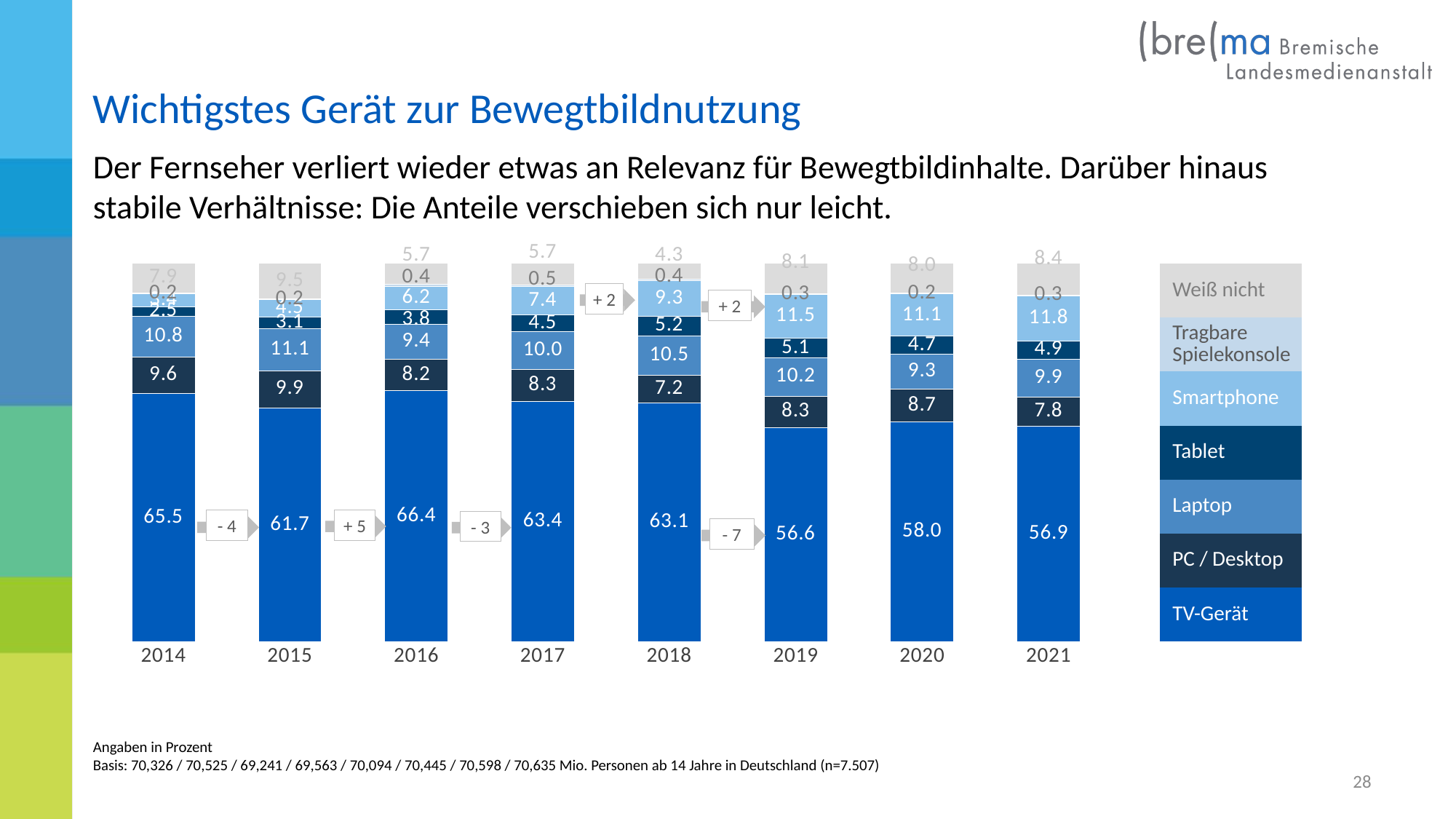

Wichtigstes Gerät zur Bewegtbildnutzung
Der Fernseher verliert wieder etwas an Relevanz für Bewegtbildinhalte. Darüber hinaus stabile Verhältnisse: Die Anteile verschieben sich nur leicht.

### Chart

| Category | TV-Gerät | PC | Laptop | Tablet | Smartphone | iPod touch, tragbare Sp. | weiß nicht |
|---|---|---|---|---|---|---|---|
| 2021 | 56.9 | 7.8 | 9.9 | 4.9 | 11.8 | 0.3 | 8.4 |
| 2020 | 58.0 | 8.7 | 9.3 | 4.7 | 11.1 | 0.2 | 8.0 |
| 2019 | 56.6 | 8.3 | 10.2 | 5.1 | 11.5 | 0.3 | 8.1 |
| 2018 | 63.1 | 7.2 | 10.5 | 5.2 | 9.3 | 0.4 | 4.3 |
| 2017 | 63.4 | 8.3 | 10.0 | 4.5 | 7.4 | 0.5 | 5.7 |
| 2016 | 66.4 | 8.2 | 9.4 | 3.8 | 6.2 | 0.4 | 5.7 |
| 2015 | 61.7 | 9.9 | 11.1 | 3.1 | 4.5 | 0.2 | 9.5 |
| 2014 | 65.5 | 9.6 | 10.8 | 2.5 | 3.4 | 0.2 | 7.9 |
| Weiß nicht |
| --- |
| Tragbare Spielekonsole |
| Smartphone |
| Tablet |
| Laptop |
| PC / Desktop |
| TV-Gerät |

+ 2

+ 2

+ 5
- 4
- 3
- 7
Angaben in Prozent
Basis: 70,326 / 70,525 / 69,241 / 69,563 / 70,094 / 70,445 / 70,598 / 70,635 Mio. Personen ab 14 Jahre in Deutschland (n=7.507)
28